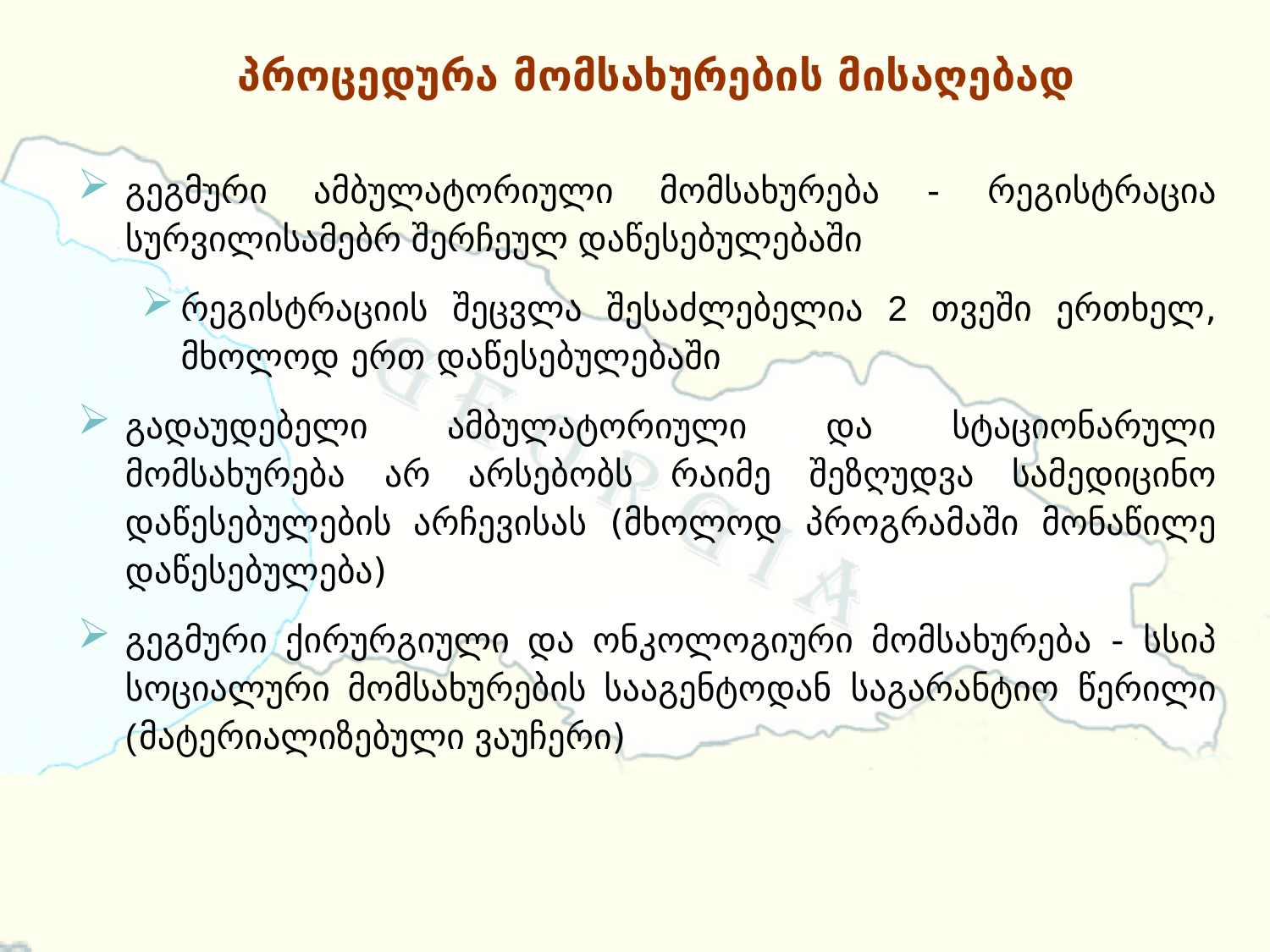

# პროცედურა მომსახურების მისაღებად
გეგმური ამბულატორიული მომსახურება - რეგისტრაცია სურვილისამებრ შერჩეულ დაწესებულებაში
რეგისტრაციის შეცვლა შესაძლებელია 2 თვეში ერთხელ, მხოლოდ ერთ დაწესებულებაში
გადაუდებელი ამბულატორიული და სტაციონარული მომსახურება არ არსებობს რაიმე შეზღუდვა სამედიცინო დაწესებულების არჩევისას (მხოლოდ პროგრამაში მონაწილე დაწესებულება)
გეგმური ქირურგიული და ონკოლოგიური მომსახურება - სსიპ სოციალური მომსახურების სააგენტოდან საგარანტიო წერილი (მატერიალიზებული ვაუჩერი)